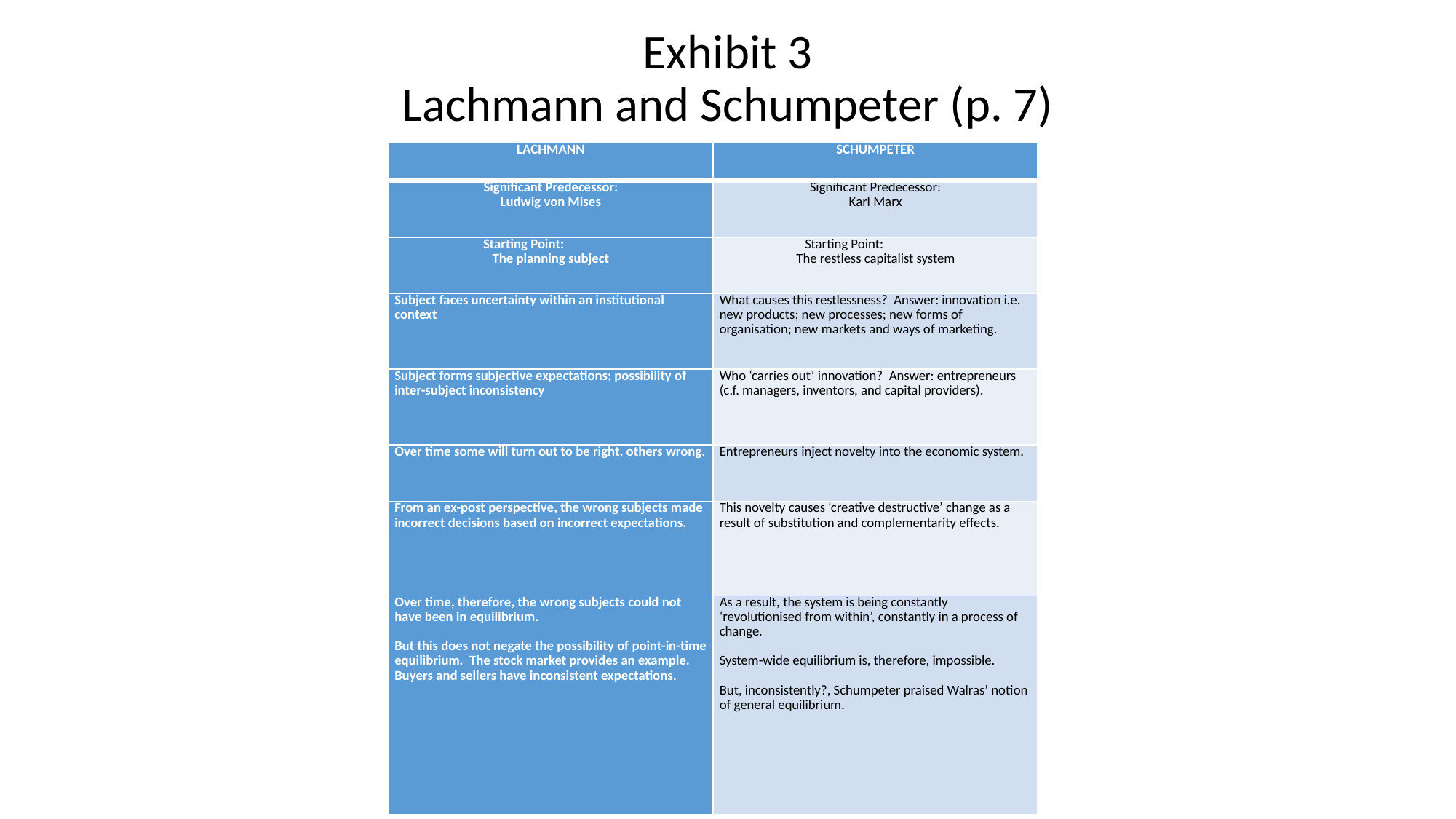

# Exhibit 3 Lachmann and Schumpeter (p. 7)
| LACHMANN | SCHUMPETER |
| --- | --- |
| Significant Predecessor: Ludwig von Mises | Significant Predecessor: Karl Marx |
| Starting Point: The planning subject | Starting Point: The restless capitalist system |
| Subject faces uncertainty within an institutional context | What causes this restlessness? Answer: innovation i.e. new products; new processes; new forms of organisation; new markets and ways of marketing. |
| Subject forms subjective expectations; possibility of inter-subject inconsistency | Who ‘carries out’ innovation? Answer: entrepreneurs (c.f. managers, inventors, and capital providers). |
| Over time some will turn out to be right, others wrong. | Entrepreneurs inject novelty into the economic system. |
| From an ex-post perspective, the wrong subjects made incorrect decisions based on incorrect expectations. | This novelty causes ‘creative destructive’ change as a result of substitution and complementarity effects. |
| Over time, therefore, the wrong subjects could not have been in equilibrium.   But this does not negate the possibility of point-in-time equilibrium. The stock market provides an example. Buyers and sellers have inconsistent expectations. | As a result, the system is being constantly ‘revolutionised from within’, constantly in a process of change.   System-wide equilibrium is, therefore, impossible.   But, inconsistently?, Schumpeter praised Walras’ notion of general equilibrium. |